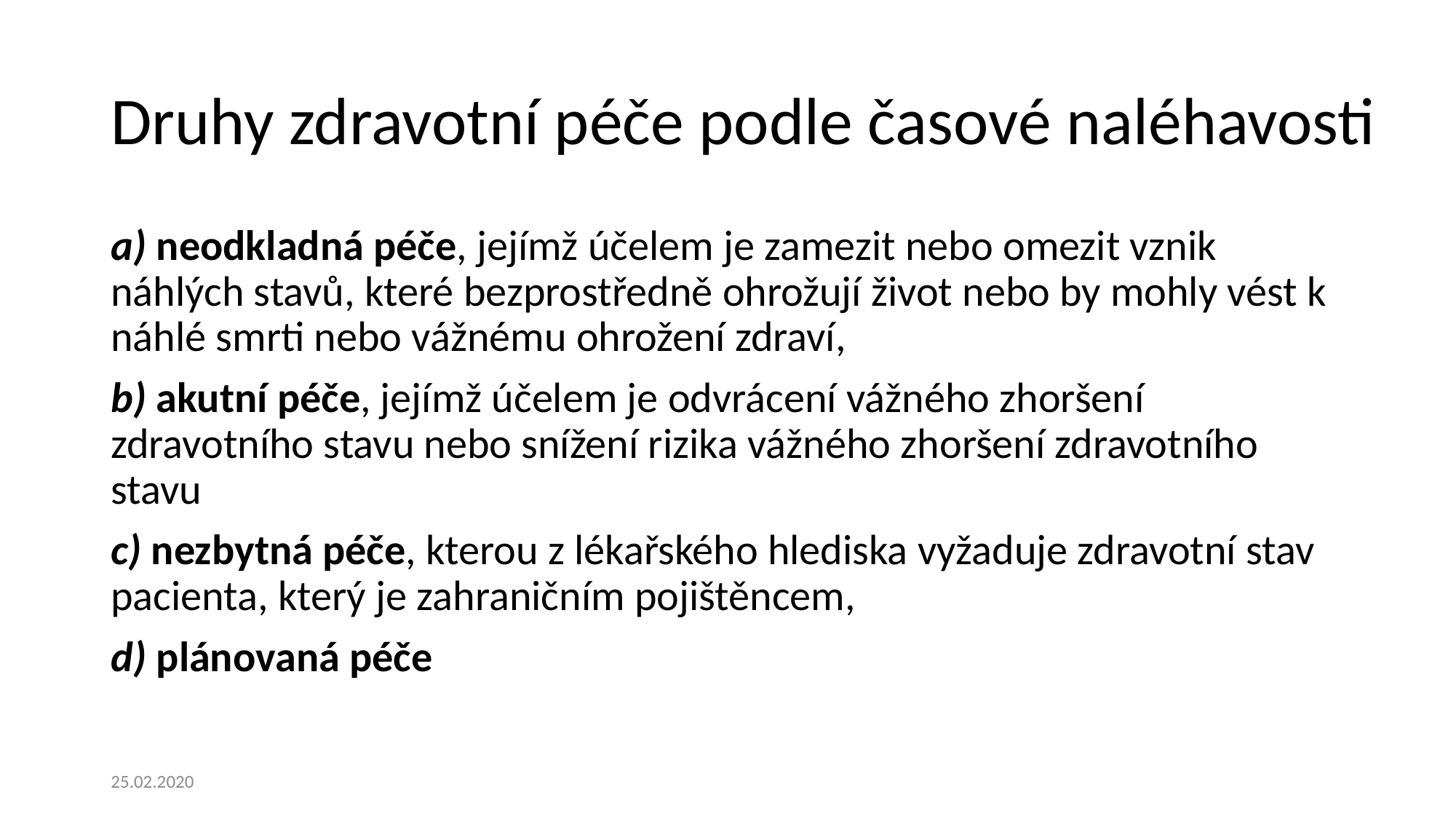

# Druhy zdravotní péče podle časové naléhavosti
a) neodkladná péče, jejímž účelem je zamezit nebo omezit vznik náhlých stavů, které bezprostředně ohrožují život nebo by mohly vést k náhlé smrti nebo vážnému ohrožení zdraví,
b) akutní péče, jejímž účelem je odvrácení vážného zhoršení zdravotního stavu nebo snížení rizika vážného zhoršení zdravotního stavu
c) nezbytná péče, kterou z lékařského hlediska vyžaduje zdravotní stav pacienta, který je zahraničním pojištěncem,
d) plánovaná péče
25.02.2020